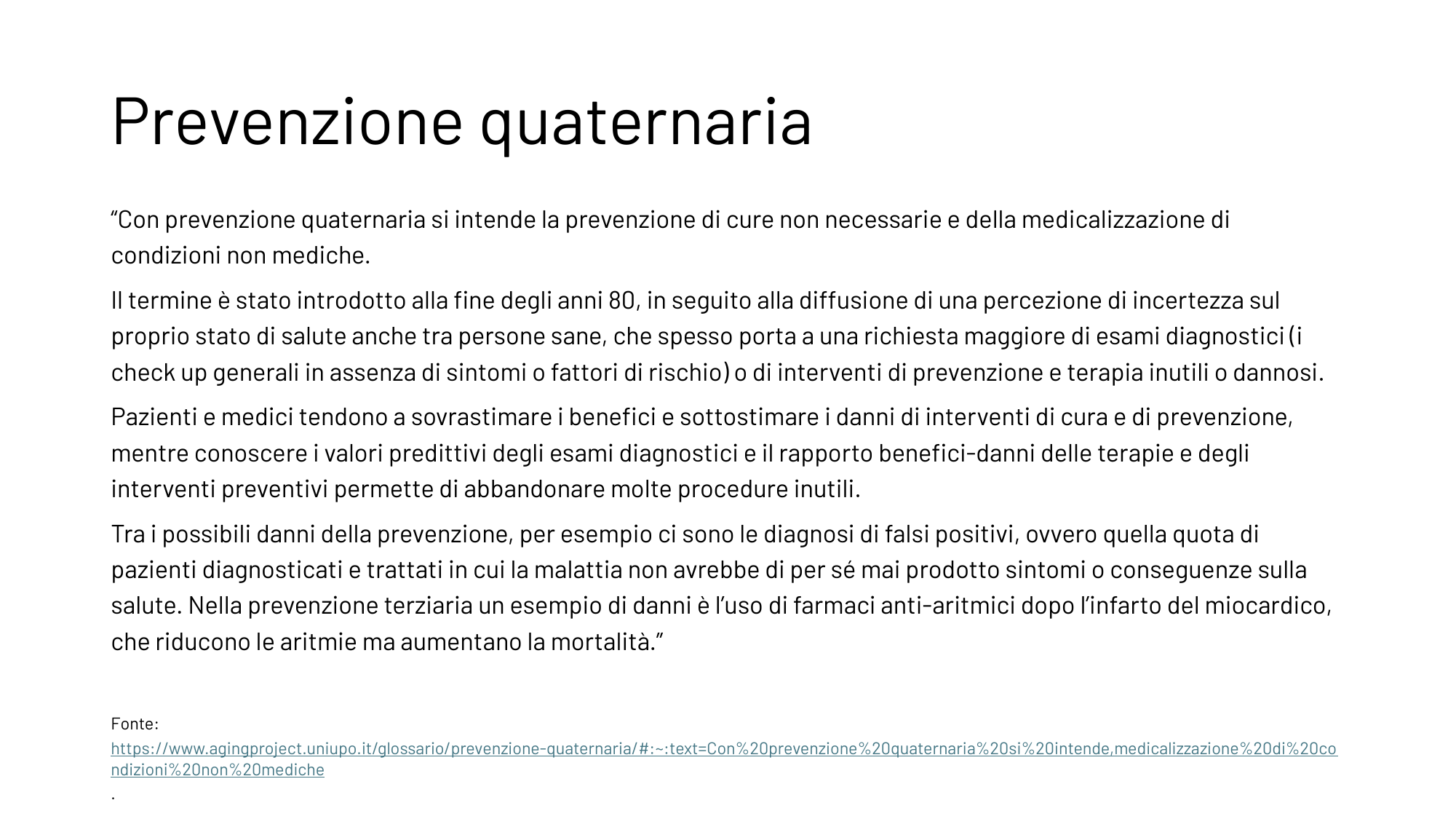

# Prevenzione quaternaria
“Con prevenzione quaternaria si intende la prevenzione di cure non necessarie e della medicalizzazione di condizioni non mediche.
Il termine è stato introdotto alla fine degli anni 80, in seguito alla diffusione di una percezione di incertezza sul proprio stato di salute anche tra persone sane, che spesso porta a una richiesta maggiore di esami diagnostici (i check up generali in assenza di sintomi o fattori di rischio) o di interventi di prevenzione e terapia inutili o dannosi.
Pazienti e medici tendono a sovrastimare i benefici e sottostimare i danni di interventi di cura e di prevenzione, mentre conoscere i valori predittivi degli esami diagnostici e il rapporto benefici-danni delle terapie e degli interventi preventivi permette di abbandonare molte procedure inutili.
Tra i possibili danni della prevenzione, per esempio ci sono le diagnosi di falsi positivi, ovvero quella quota di pazienti diagnosticati e trattati in cui la malattia non avrebbe di per sé mai prodotto sintomi o conseguenze sulla salute. Nella prevenzione terziaria un esempio di danni è l’uso di farmaci anti-aritmici dopo l’infarto del miocardico, che riducono le aritmie ma aumentano la mortalità.”

Fonte: https://www.agingproject.uniupo.it/glossario/prevenzione-quaternaria/#:~:text=Con%20prevenzione%20quaternaria%20si%20intende,medicalizzazione%20di%20condizioni%20non%20mediche.